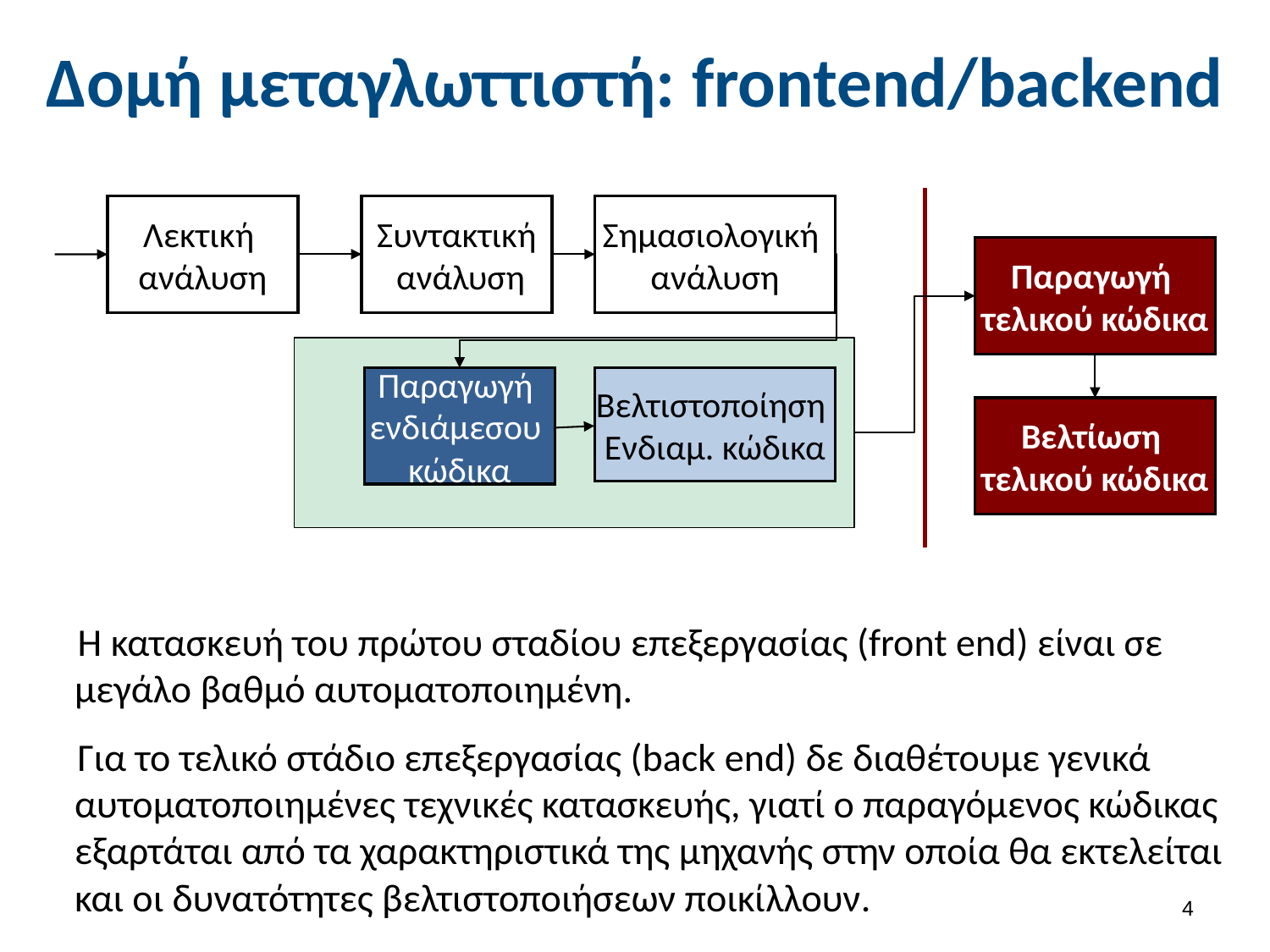

# Δομή μεταγλωττιστή: frontend/backend
Λεκτική
ανάλυση
Συντακτική
 ανάλυση
Σημασιολογική
ανάλυση
Παραγωγή
τελικού κώδικα

Παραγωγή
ενδιάμεσου
κώδικα
Βελτιστοποίηση
Ενδιαμ. κώδικα
Βελτίωση
τελικού κώδικα
Η κατασκευή του πρώτου σταδίου επεξεργασίας (front end) είναι σε μεγάλο βαθμό αυτοματοποιημένη.
Για το τελικό στάδιο επεξεργασίας (back end) δε διαθέτουμε γενικά αυτοματοποιημένες τεχνικές κατασκευής, γιατί ο παραγόμενος κώδικας εξαρτάται από τα χαρακτηριστικά της μηχανής στην οποία θα εκτελείται και οι δυνατότητες βελτιστοποιήσεων ποικίλλουν.

4